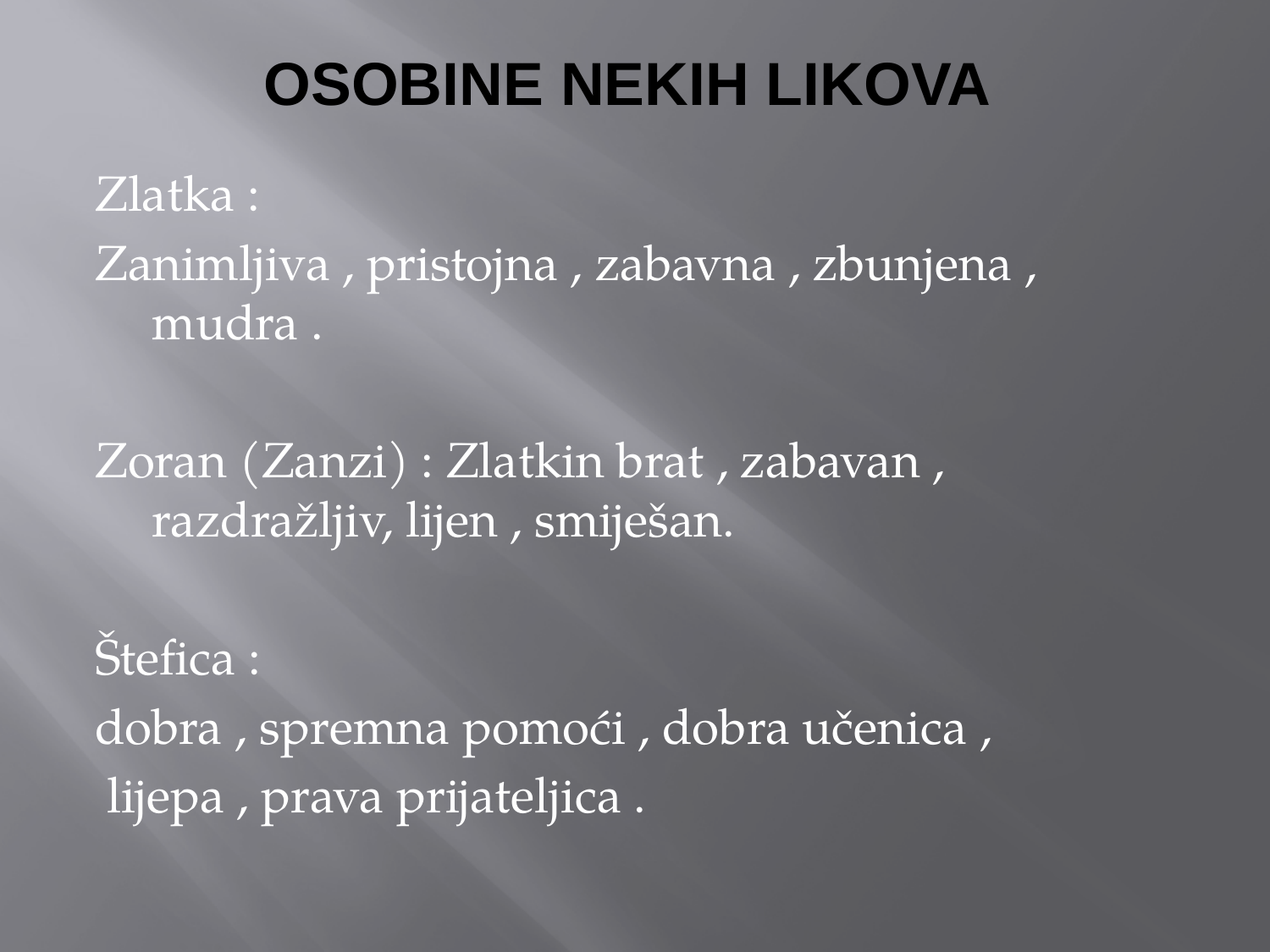

# OSOBINE NEKIH LIKOVA
Zlatka :
Zanimljiva , pristojna , zabavna , zbunjena , mudra .

Zoran (Zanzi) : Zlatkin brat , zabavan , razdražljiv, lijen , smiješan.

Štefica :
dobra , spremna pomoći , dobra učenica ,
 lijepa , prava prijateljica .